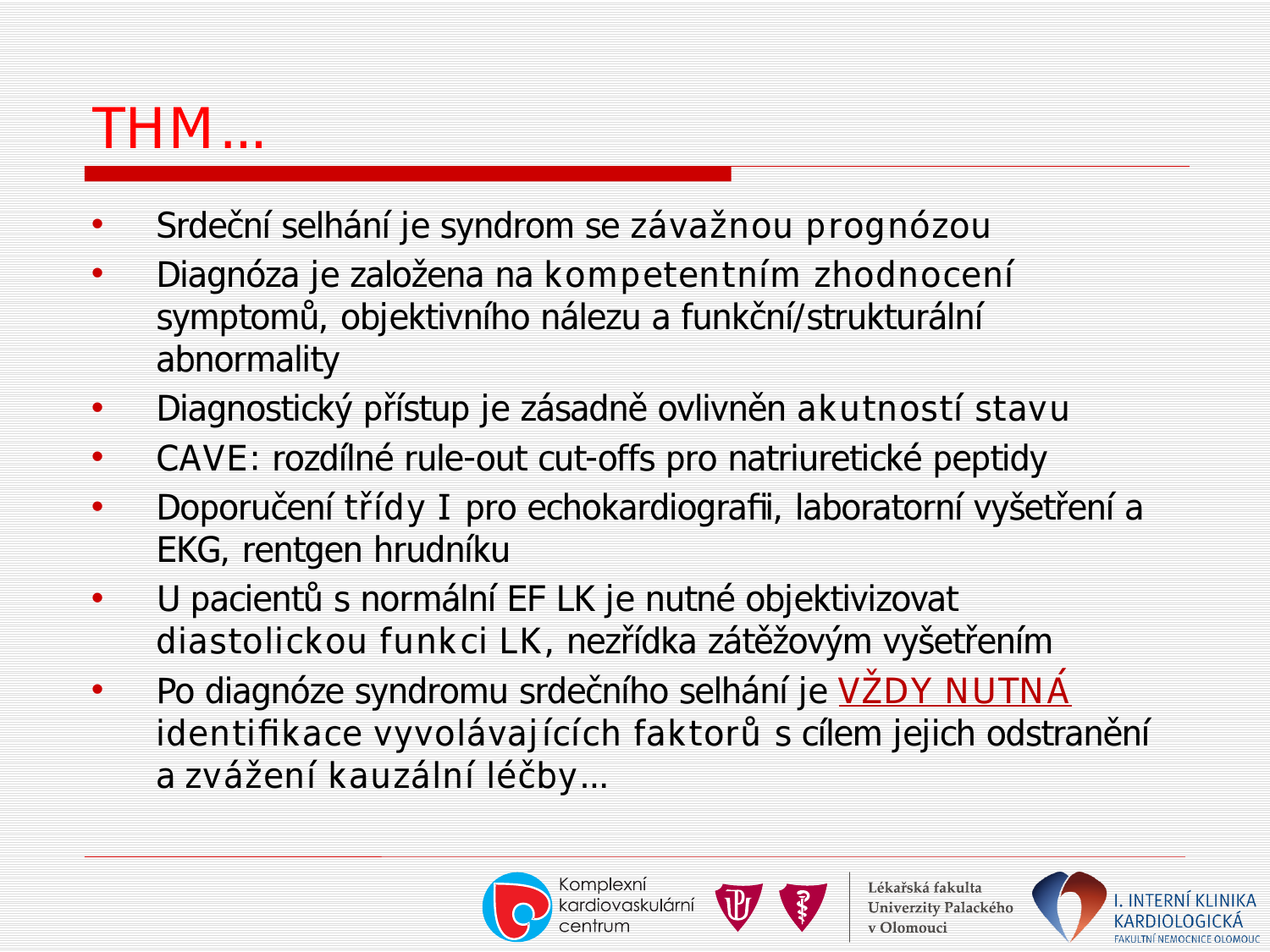

# THM…
Srdeční selhání je syndrom se závažnou prognózou
Diagnóza je založena na kompetentním zhodnocení symptomů, objektivního nálezu a funkční/strukturální abnormality
Diagnostický přístup je zásadně ovlivněn akutností stavu
CAVE: rozdílné rule-out cut-offs pro natriuretické peptidy
Doporučení třídy I pro echokardiografii, laboratorní vyšetření a EKG, rentgen hrudníku
U pacientů s normální EF LK je nutné objektivizovat diastolickou funkci LK, nezřídka zátěžovým vyšetřením
Po diagnóze syndromu srdečního selhání je VŽDY NUTNÁ identifikace vyvolávajících faktorů s cílem jejich odstranění a zvážení kauzální léčby…